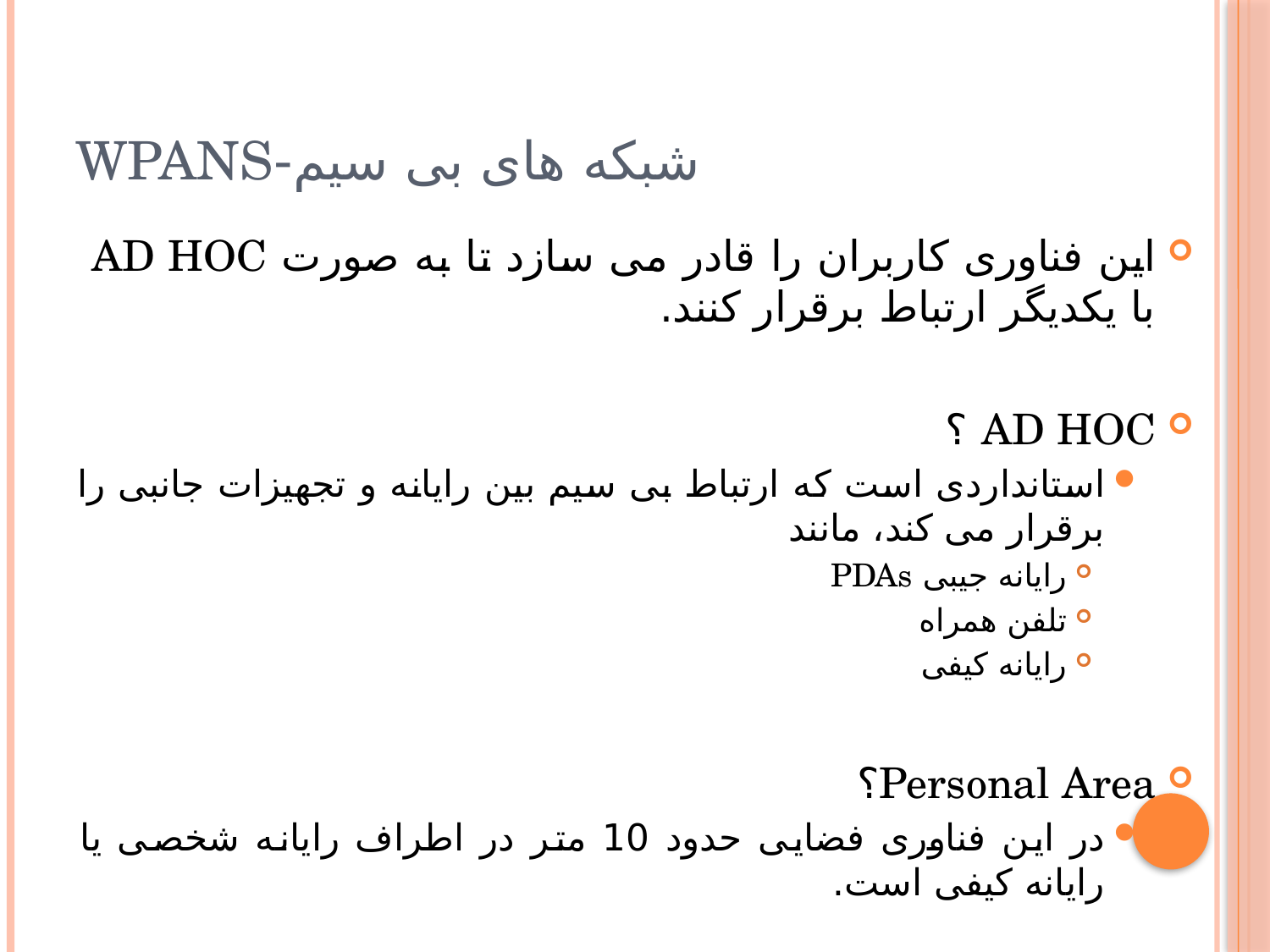

# شبکه های بی سیم-WPANs
این فناورى كاربران را قادر مى سازد تا به صورت AD HOC  با یكدیگر ارتباط برقرار كنند.

AD HOC ؟
استانداردى است كه ارتباط بى سیم بین رایانه و تجهیزات جانبى را برقرار مى كند، مانند
رایانه جیبى PDAs
تلفن همراه
رایانه كیفى

Personal Area؟
در این فناورى فضایى حدود 10 متر در اطراف رایانه شخصى یا رایانه كیفى است.